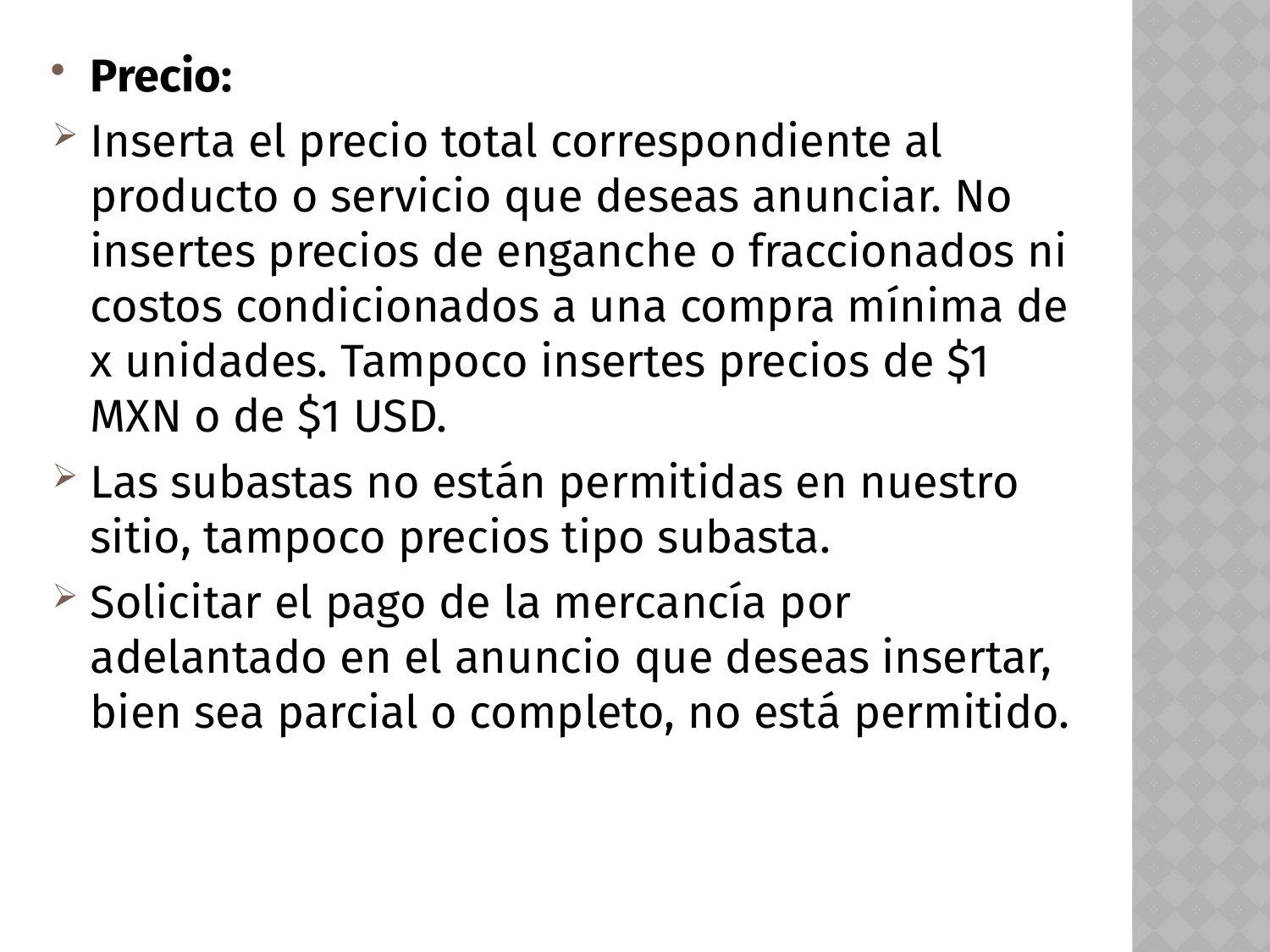

Precio:
Inserta el precio total correspondiente al producto o servicio que deseas anunciar. No insertes precios de enganche o fraccionados ni costos condicionados a una compra mínima de x unidades. Tampoco insertes precios de $1 MXN o de $1 USD.
Las subastas no están permitidas en nuestro sitio, tampoco precios tipo subasta.
Solicitar el pago de la mercancía por adelantado en el anuncio que deseas insertar, bien sea parcial o completo, no está permitido.